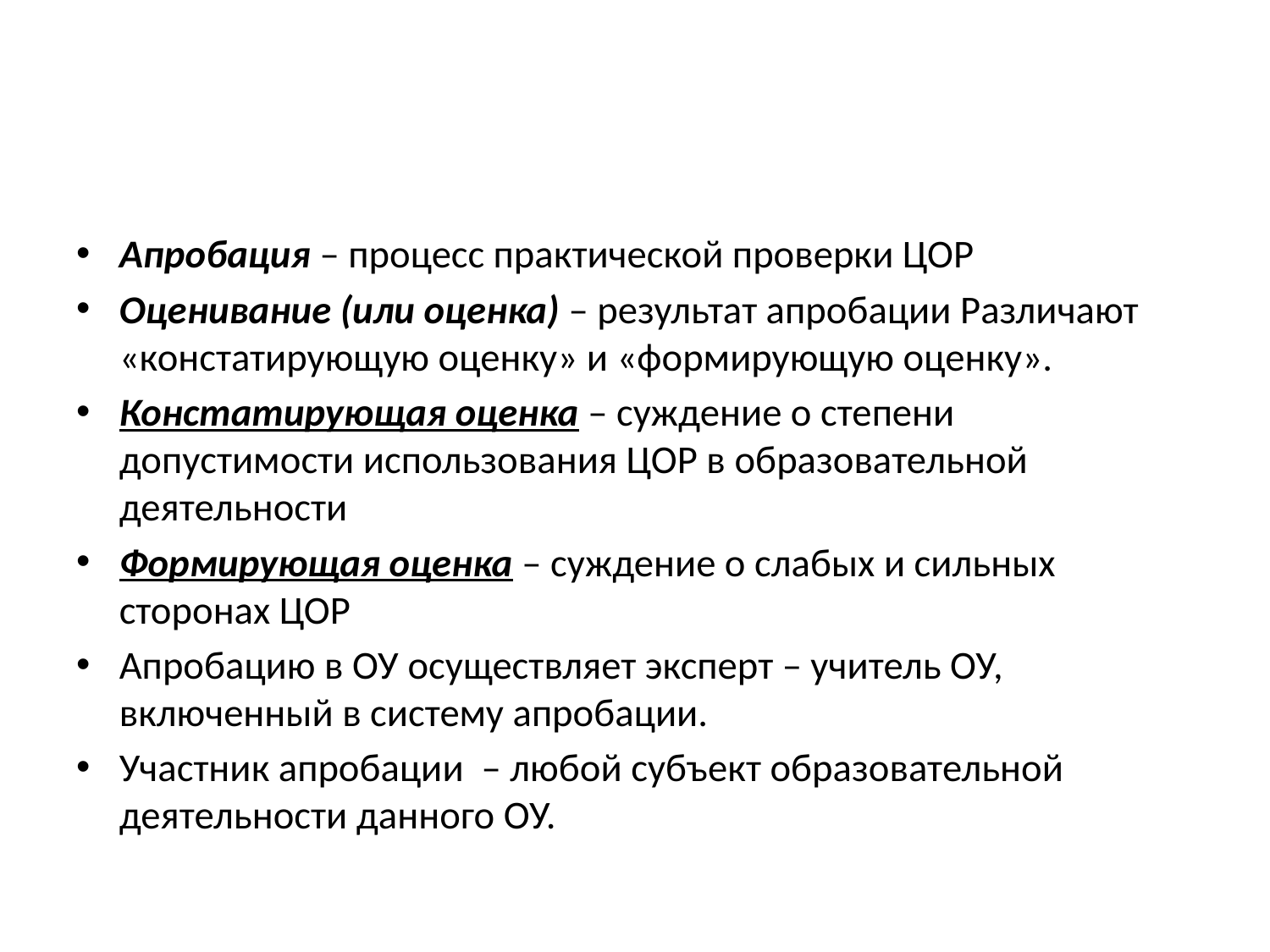

#
Апробация – процесс практической проверки ЦОР
Оценивание (или оценка) – результат апробации Различают «констатирующую оценку» и «формирующую оценку».
Констатирующая оценка – суждение о степени допустимости использования ЦОР в образовательной деятельности
Формирующая оценка – суждение о слабых и сильных сторонах ЦОР
Апробацию в ОУ осуществляет эксперт – учитель ОУ, включенный в систему апробации.
Участник апробации  – любой субъект образовательной деятельности данного ОУ.